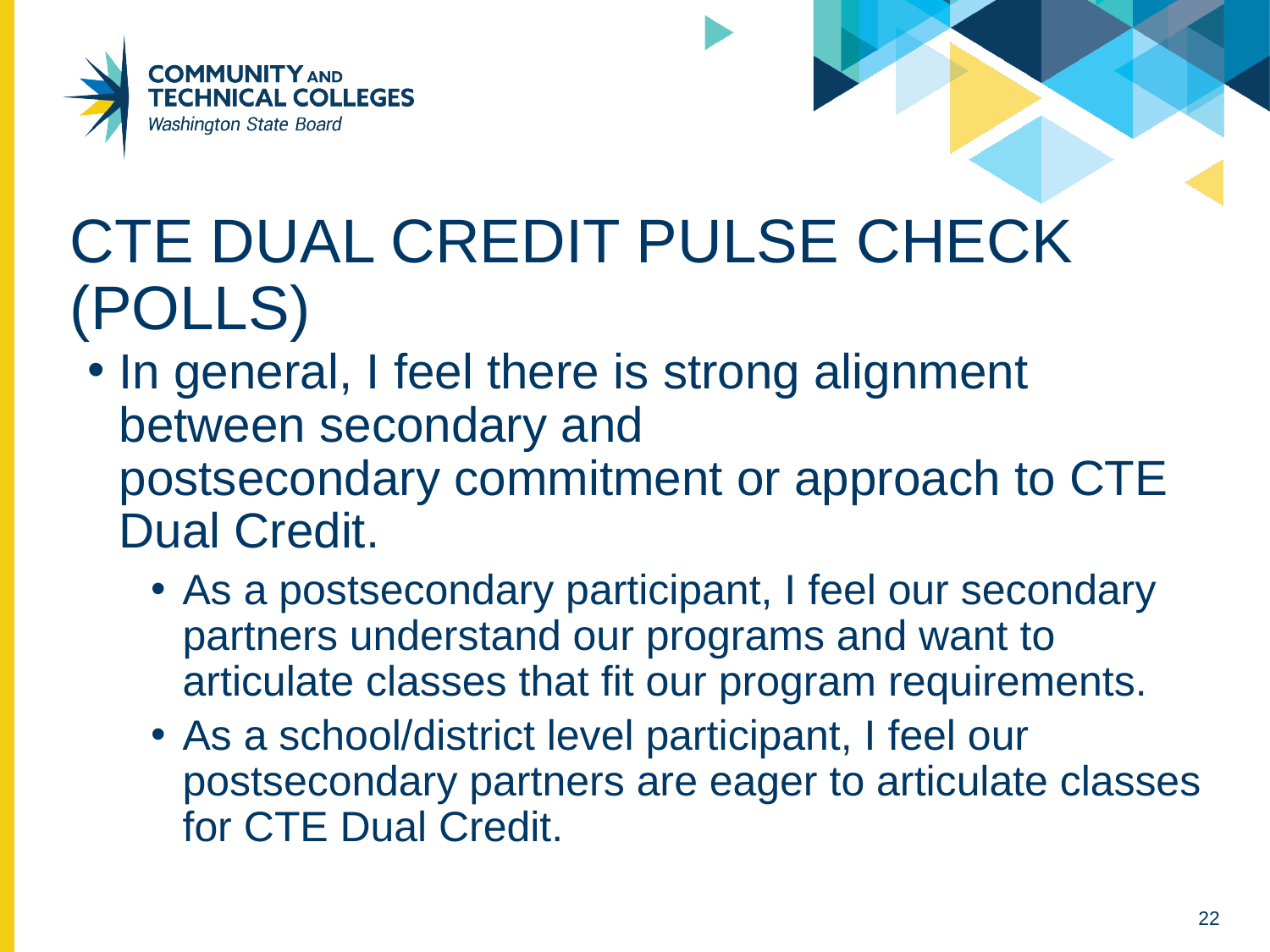

# CTE dual credit Pulse Check (Polls)

In general, I feel there is strong alignment between secondary and postsecondary commitment or approach to CTE Dual Credit.
As a postsecondary participant, I feel our secondary partners understand our programs and want to articulate classes that fit our program requirements.
As a school/district level participant, I feel our postsecondary partners are eager to articulate classes for CTE Dual Credit.
22